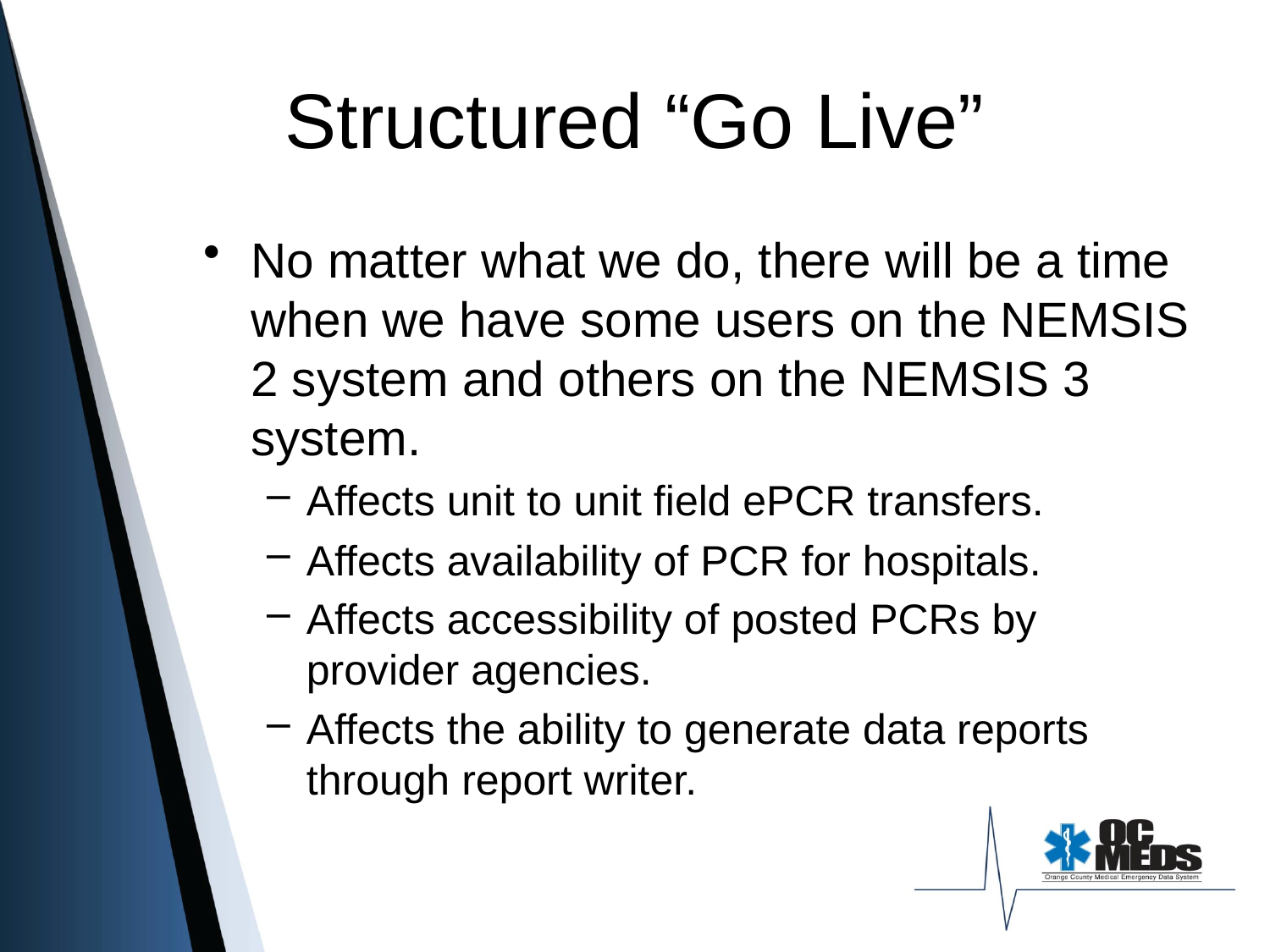

# Structured “Go Live”
No matter what we do, there will be a time when we have some users on the NEMSIS 2 system and others on the NEMSIS 3 system.
Affects unit to unit field ePCR transfers.
Affects availability of PCR for hospitals.
Affects accessibility of posted PCRs by provider agencies.
Affects the ability to generate data reports through report writer.